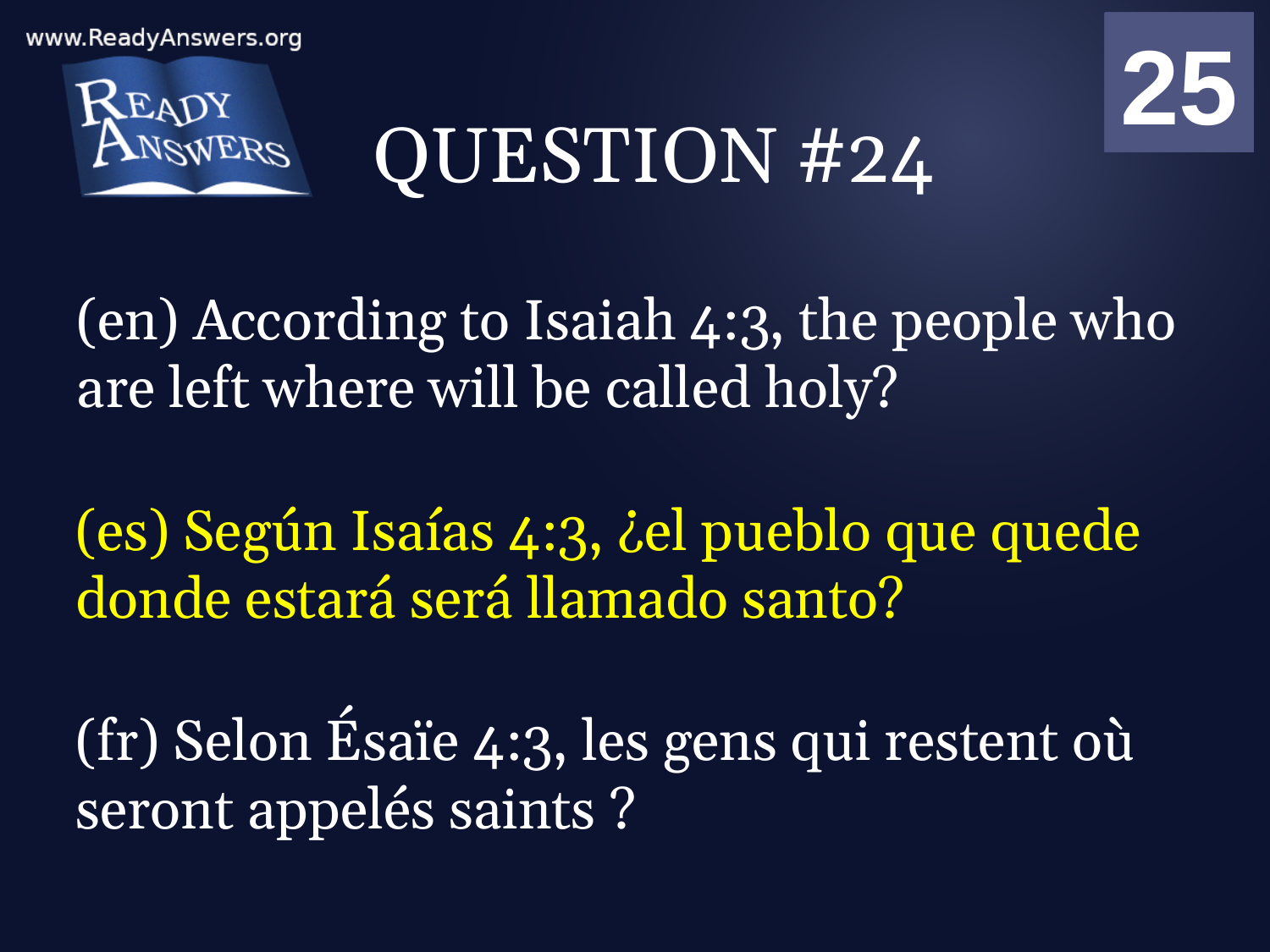

01
02
03
04
05
06
07
08
09
10
11
12
13
14
15
16
17
18
19
20
21
22
23
24
25
00
# QUESTION #24
(en) According to Isaiah 4:3, the people who are left where will be called holy?
(es) Según Isaías 4:3, ¿el pueblo que quede donde estará será llamado santo?
(fr) Selon Ésaïe 4:3, les gens qui restent où seront appelés saints ?